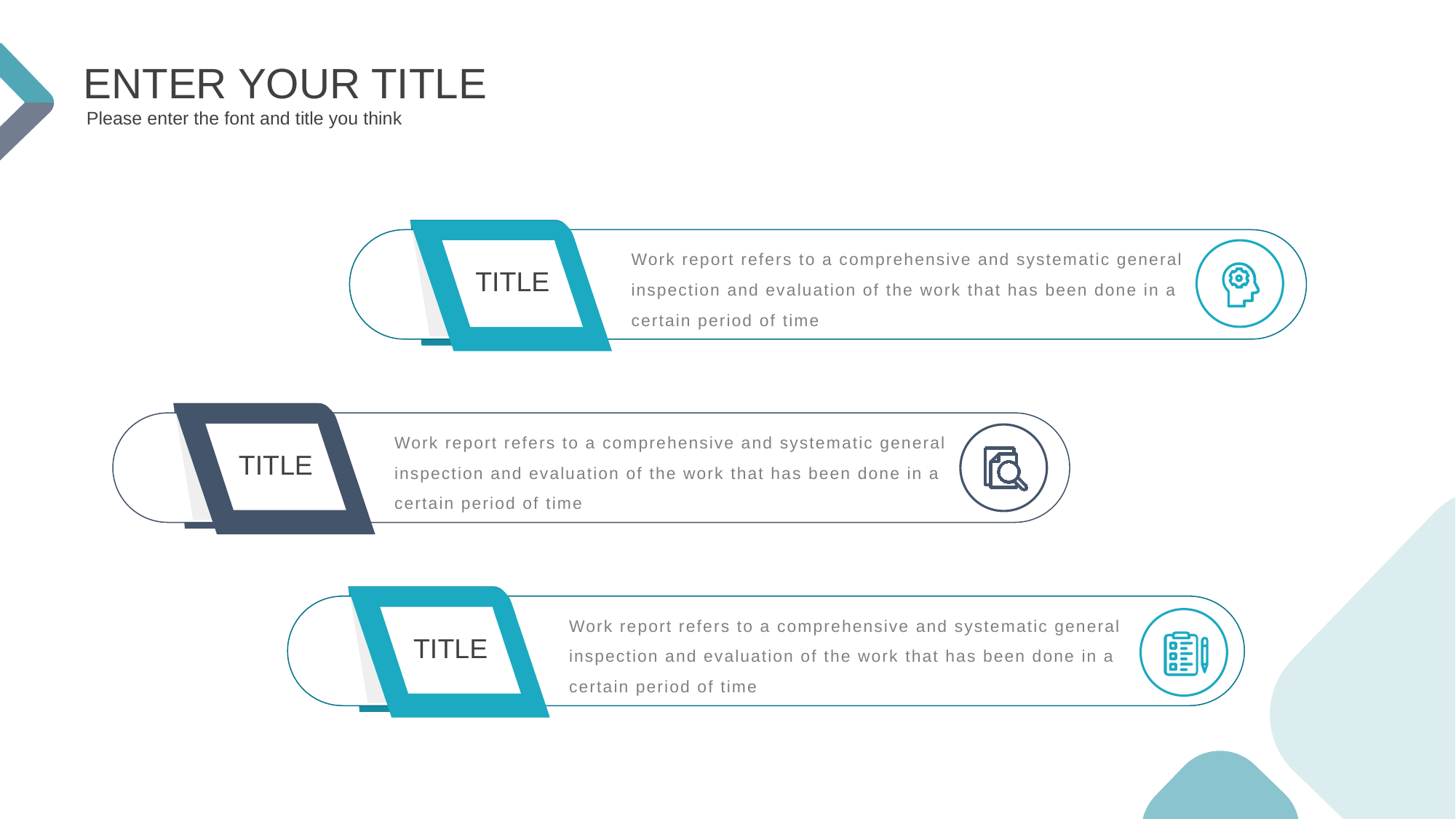

ENTER YOUR TITLE
Please enter the font and title you think

Work report refers to a comprehensive and systematic general inspection and evaluation of the work that has been done in a certain period of time

TITLE

Work report refers to a comprehensive and systematic general inspection and evaluation of the work that has been done in a certain period of time

TITLE

Work report refers to a comprehensive and systematic general inspection and evaluation of the work that has been done in a certain period of time

TITLE